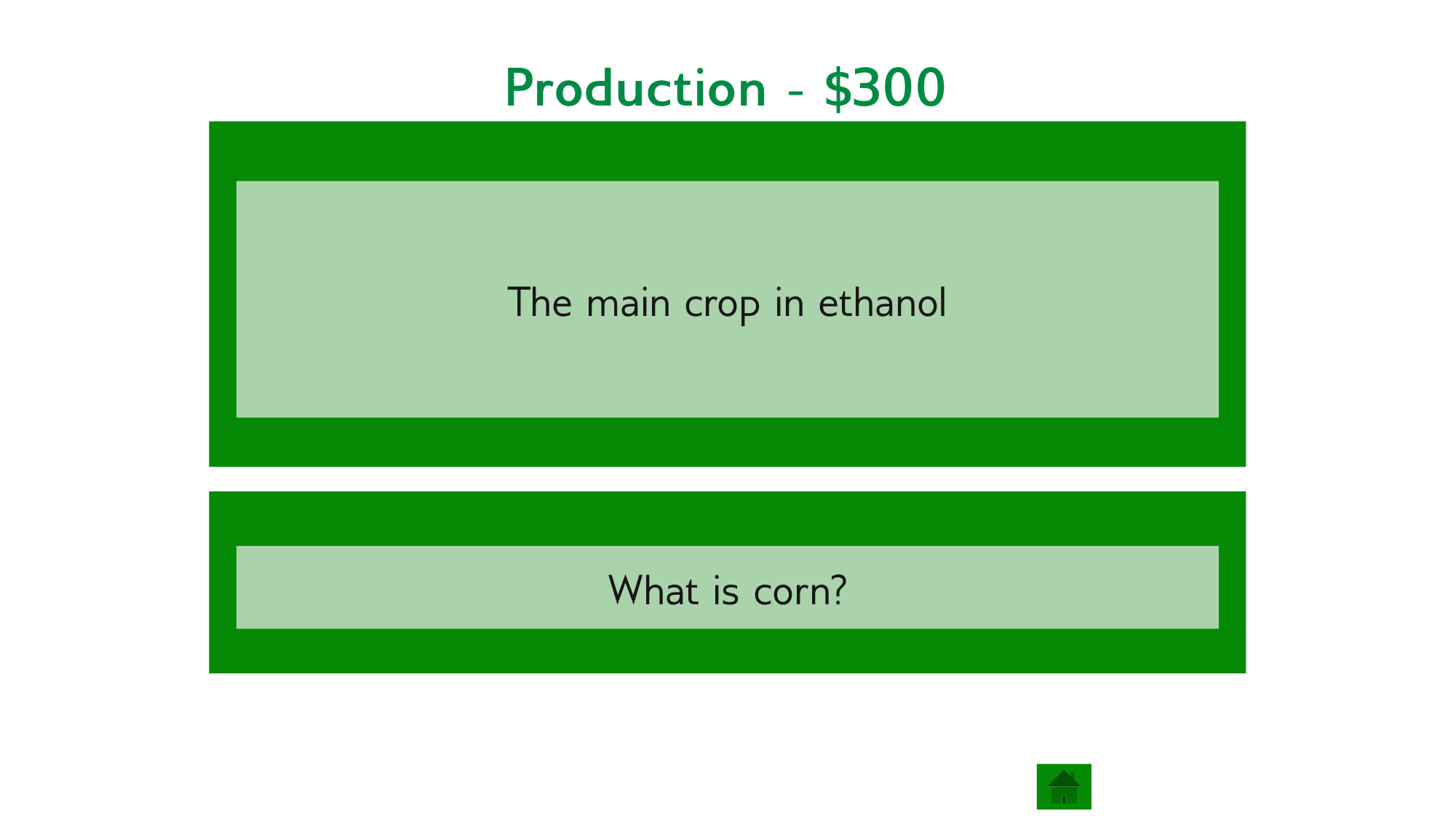

# Production - $300

The main crop in ethanol

What is corn?